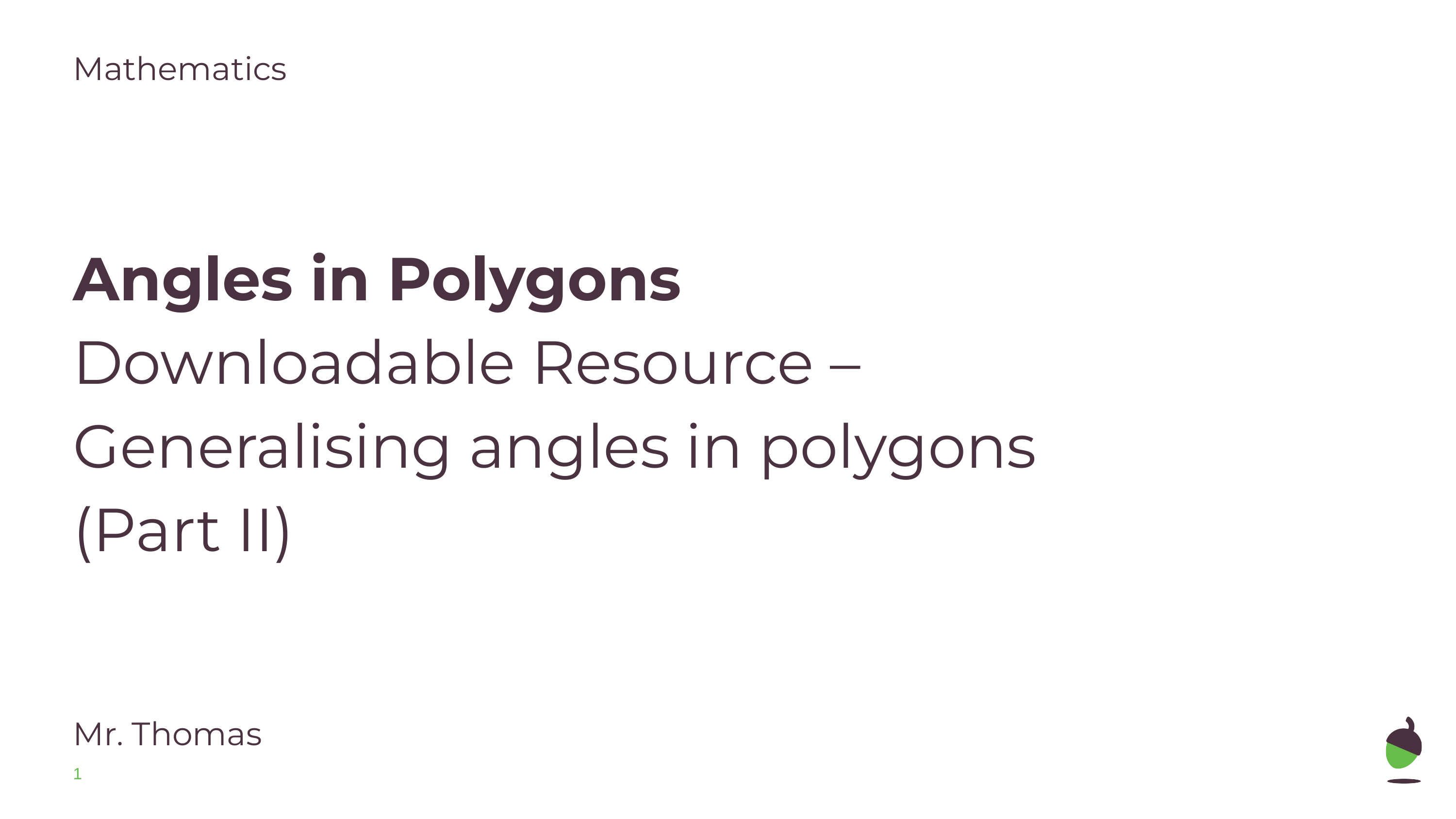

Mathematics
# Angles in Polygons
Downloadable Resource – Generalising angles in polygons (Part II)
Mr. Thomas
1